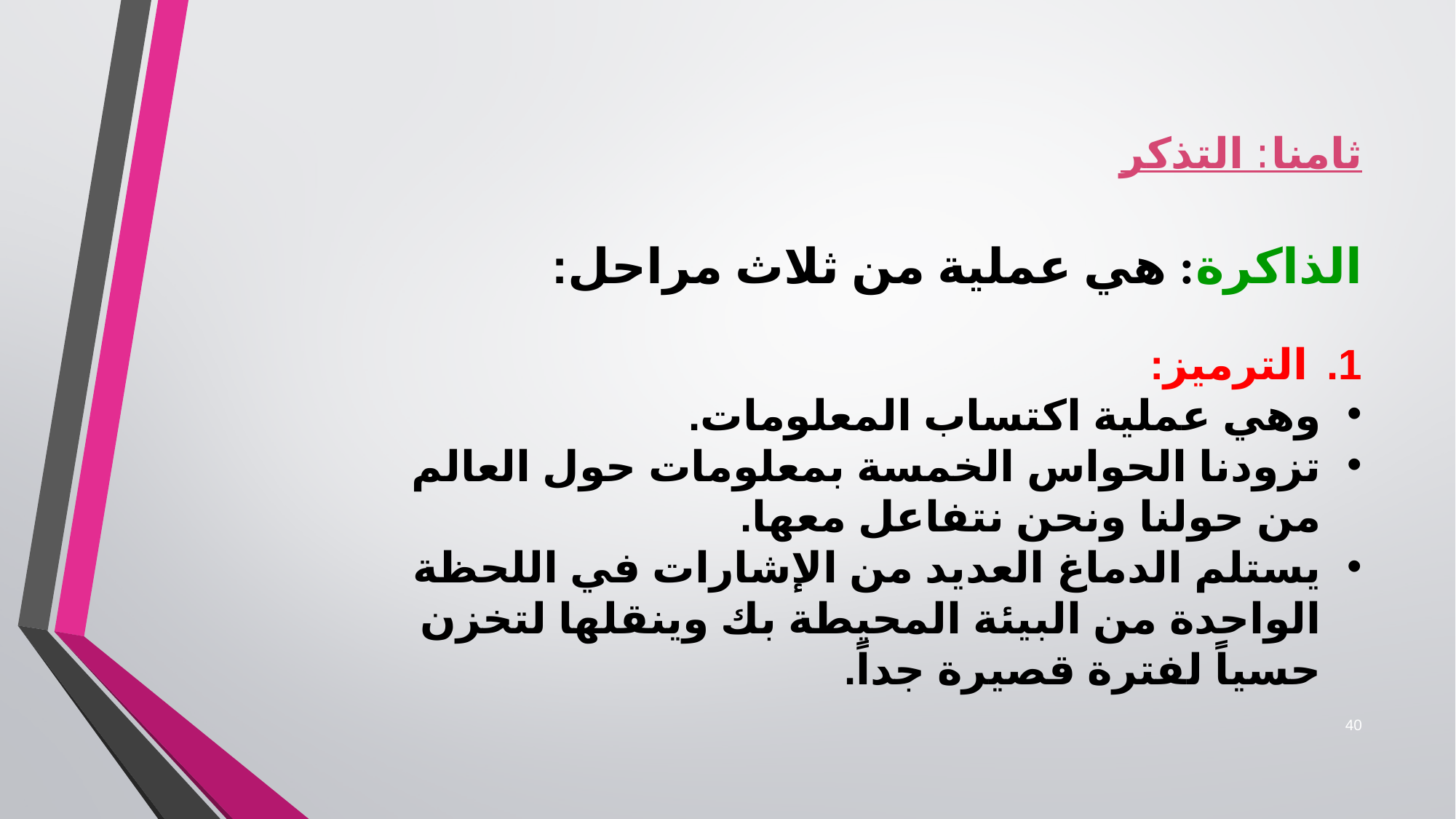

ثامنا: التذكر

الذاكرة: هي عملية من ثلاث مراحل:

الترميز:
وهي عملية اكتساب المعلومات.
تزودنا الحواس الخمسة بمعلومات حول العالم من حولنا ونحن نتفاعل معها.
يستلم الدماغ العديد من الإشارات في اللحظة الواحدة من البيئة المحيطة بك وينقلها لتخزن حسياً لفترة قصيرة جداً.
40